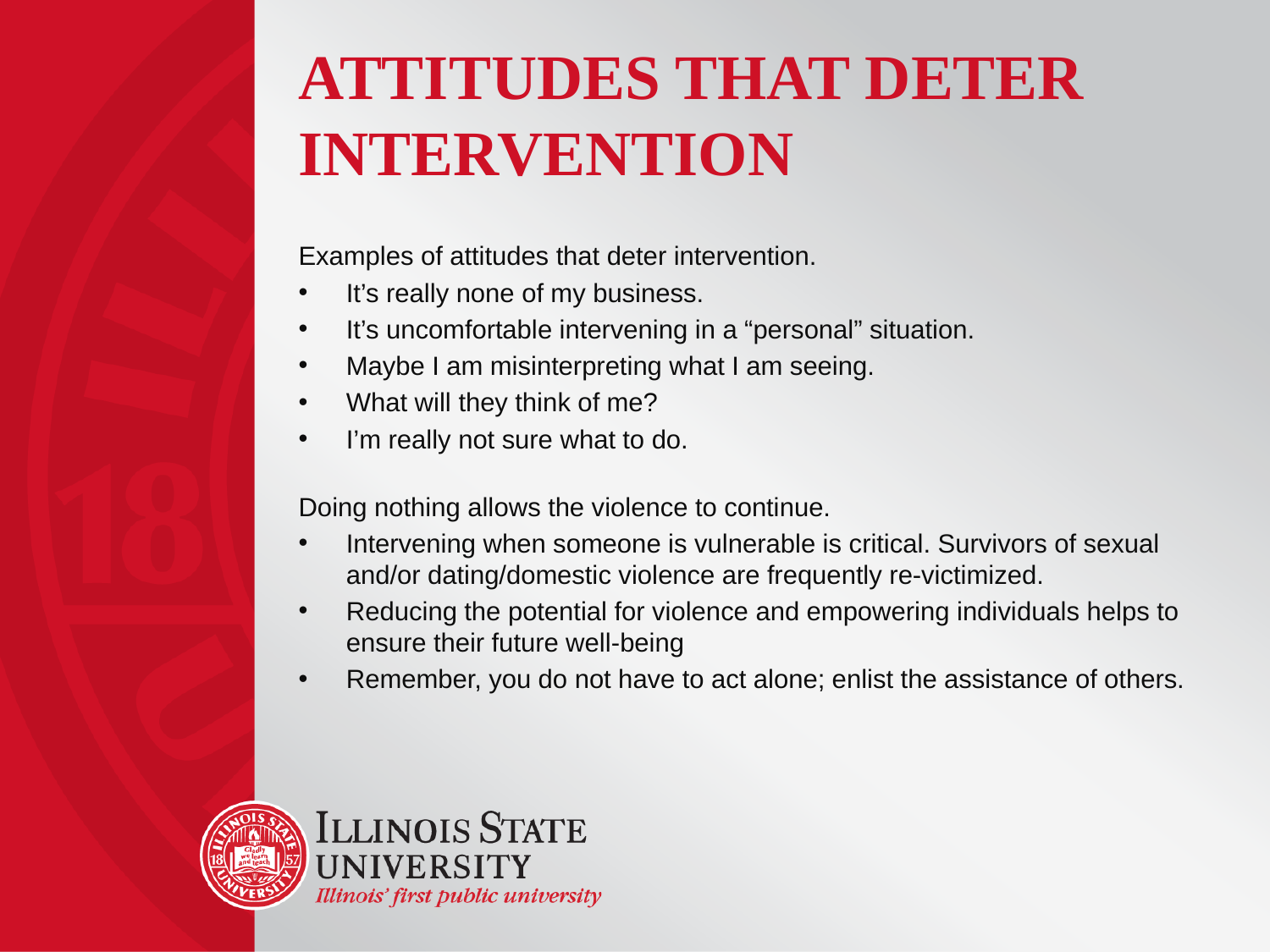

# Attitudes that Deter Intervention
Examples of attitudes that deter intervention.
It’s really none of my business.
It’s uncomfortable intervening in a “personal” situation.
Maybe I am misinterpreting what I am seeing.
What will they think of me?
I’m really not sure what to do.

Doing nothing allows the violence to continue.
Intervening when someone is vulnerable is critical. Survivors of sexual and/or dating/domestic violence are frequently re-victimized.
Reducing the potential for violence and empowering individuals helps to ensure their future well-being
Remember, you do not have to act alone; enlist the assistance of others.